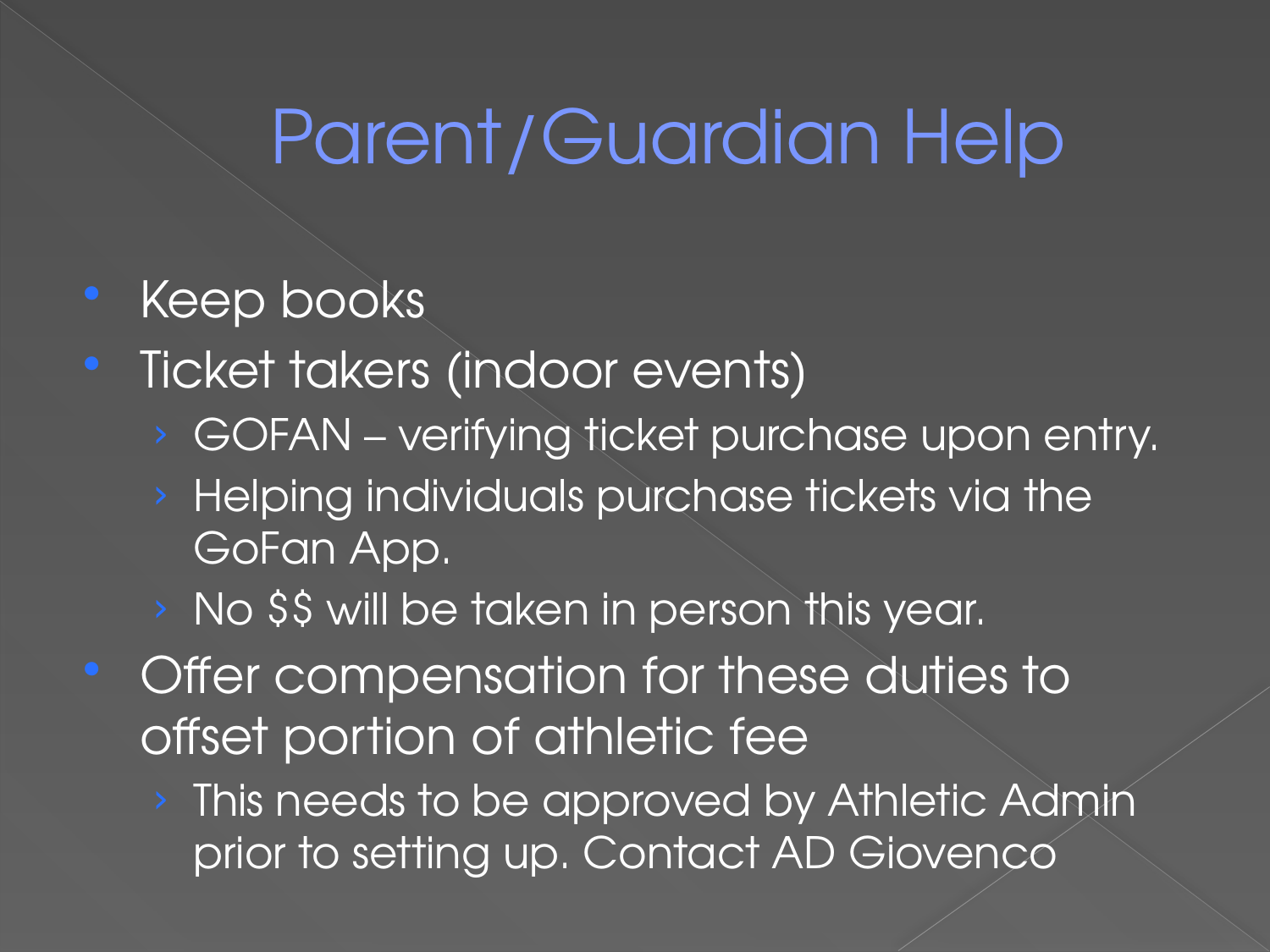

# Parent/Guardian Help
Keep books
Ticket takers (indoor events)
GOFAN – verifying ticket purchase upon entry.
Helping individuals purchase tickets via the GoFan App.
No $$ will be taken in person this year.
Offer compensation for these duties to offset portion of athletic fee
This needs to be approved by Athletic Admin prior to setting up. Contact AD Giovenco